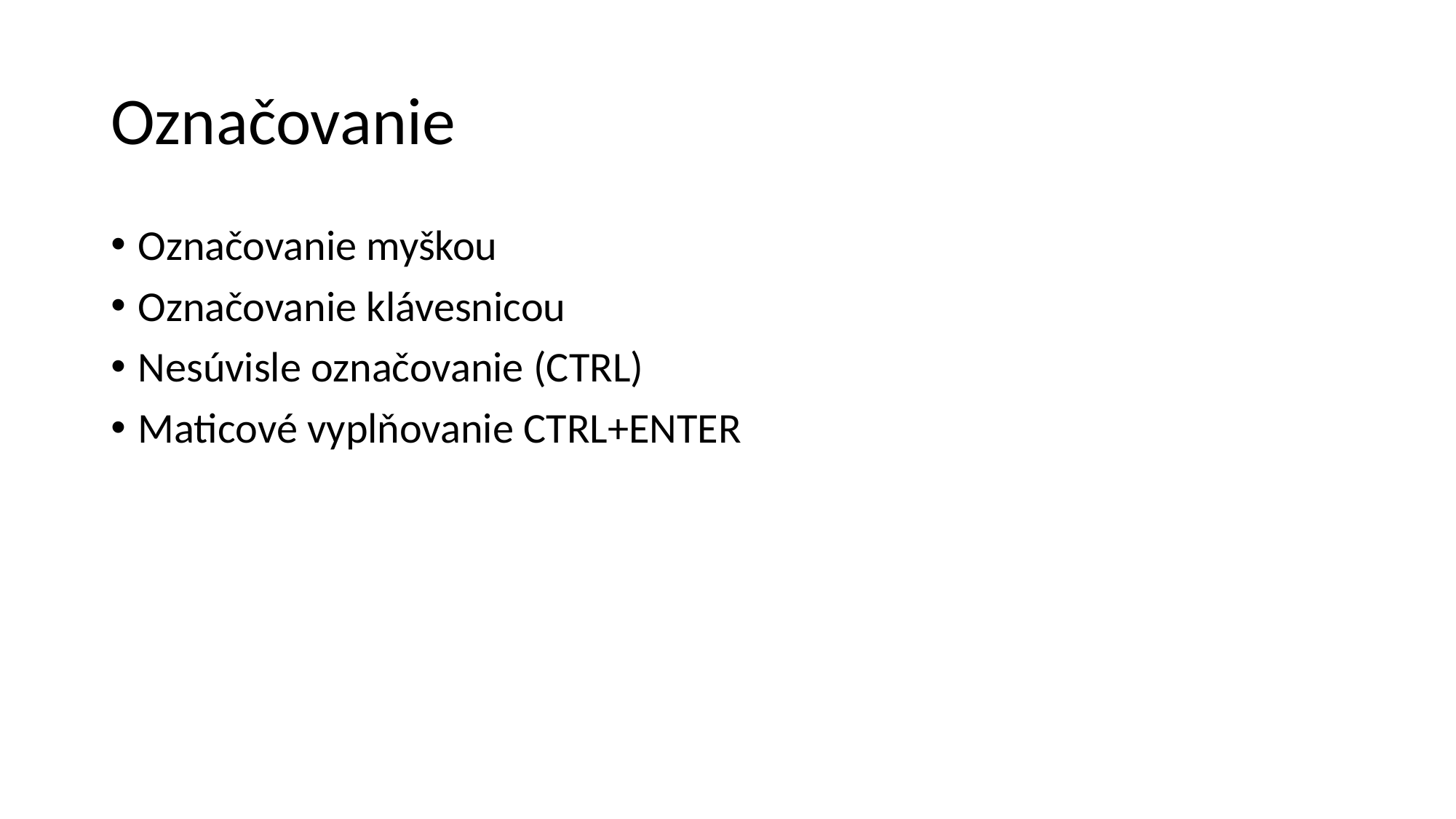

# Označovanie
Označovanie myškou
Označovanie klávesnicou
Nesúvisle označovanie (CTRL)
Maticové vyplňovanie CTRL+ENTER